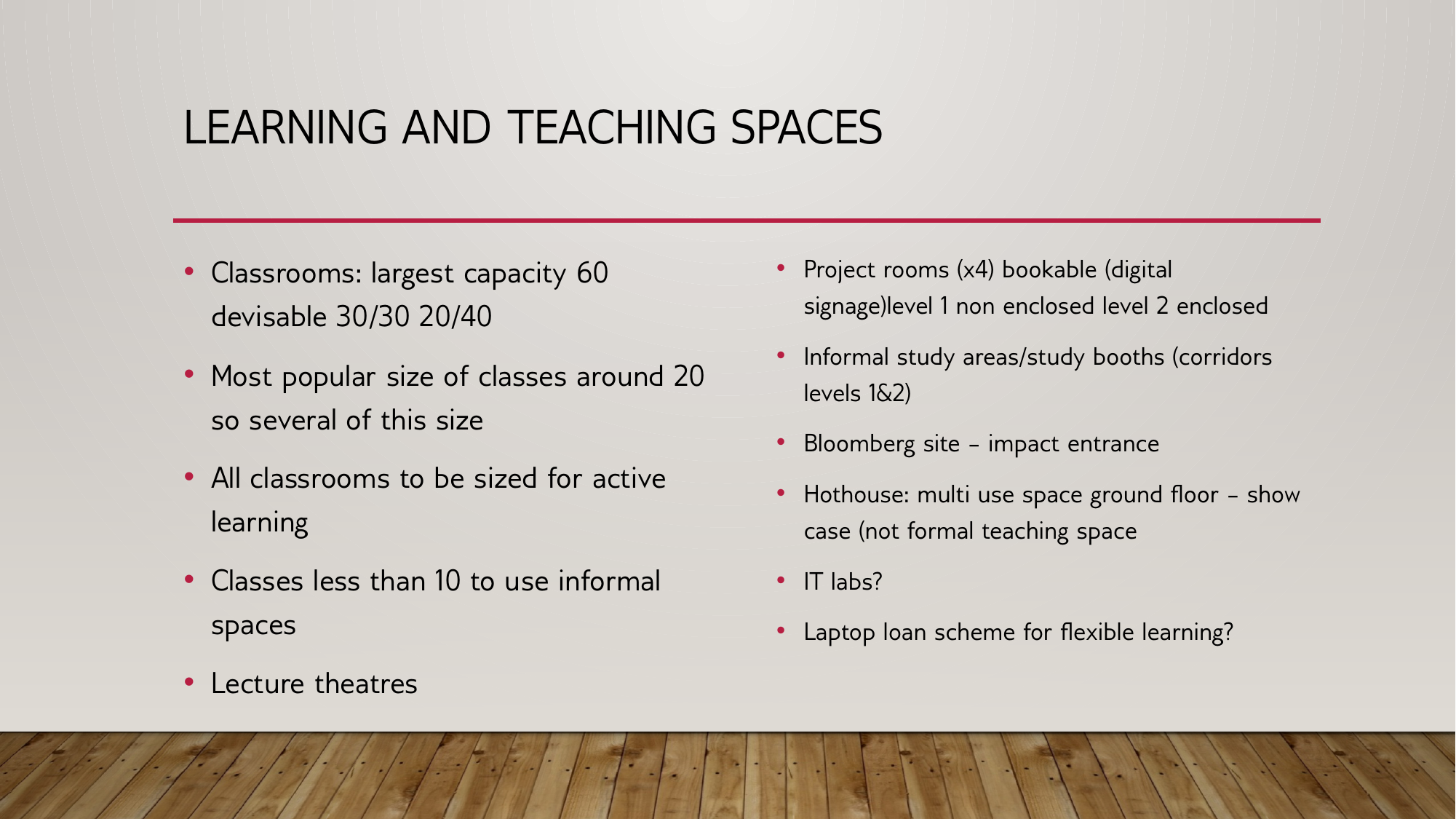

# Learning and teaching spaces
Classrooms: largest capacity 60 devisable 30/30 20/40
Most popular size of classes around 20 so several of this size
All classrooms to be sized for active learning
Classes less than 10 to use informal spaces
Lecture theatres
Project rooms (x4) bookable (digital signage)level 1 non enclosed level 2 enclosed
Informal study areas/study booths (corridors levels 1&2)
Bloomberg site – impact entrance
Hothouse: multi use space ground floor – show case (not formal teaching space
IT labs?
Laptop loan scheme for flexible learning?